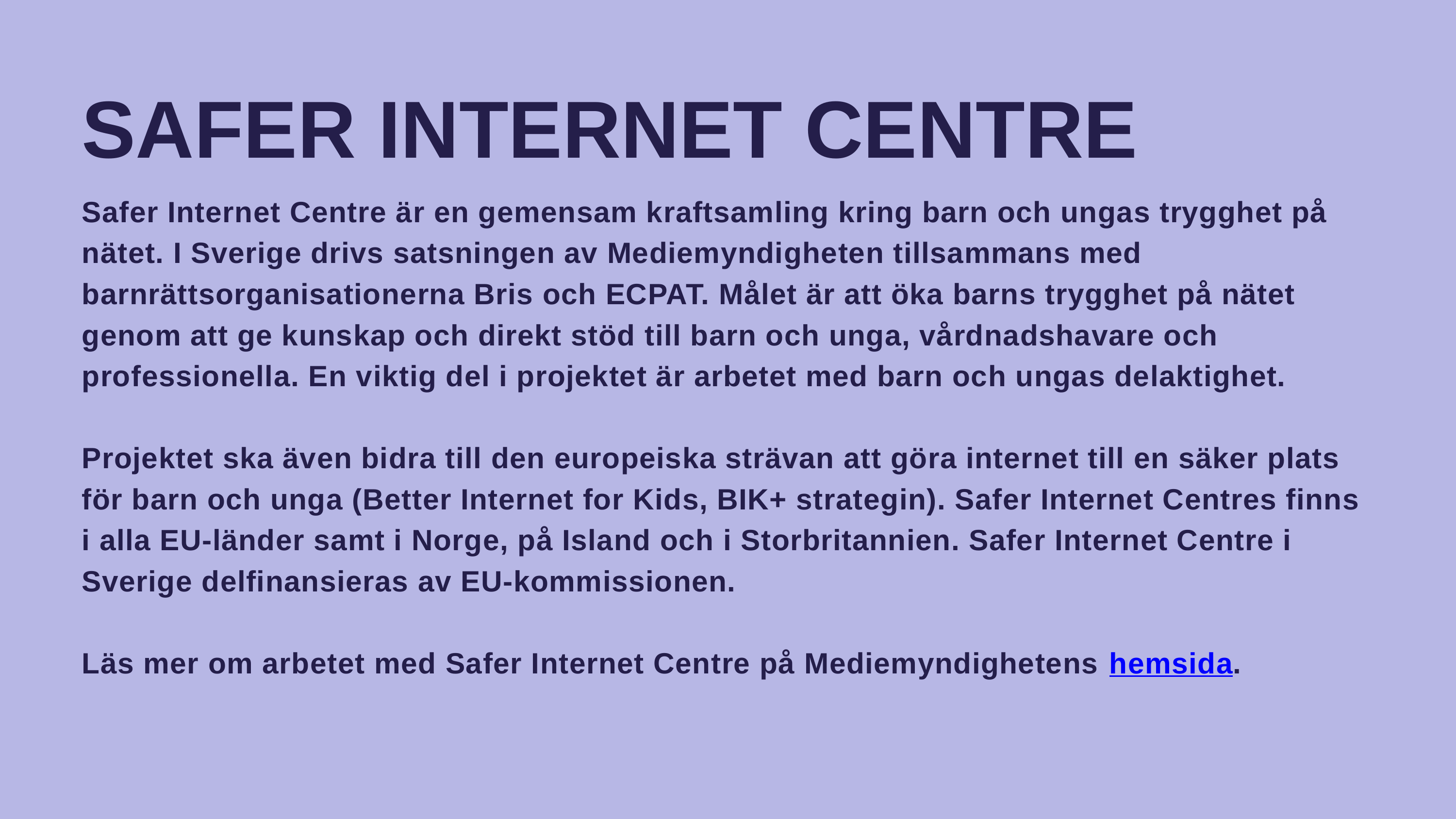

SAFER INTERNET CENTRE
Safer Internet Centre är en gemensam kraftsamling kring barn och ungas trygghet på nätet. I Sverige drivs satsningen av Mediemyndigheten tillsammans med barnrättsorganisationerna Bris och ECPAT. Målet är att öka barns trygghet på nätet genom att ge kunskap och direkt stöd till barn och unga, vårdnadshavare och professionella. En viktig del i projektet är arbetet med barn och ungas delaktighet.

Projektet ska även bidra till den europeiska strävan att göra internet till en säker plats för barn och unga (Better Internet for Kids, BIK+ strategin). Safer Internet Centres finns i alla EU-länder samt i Norge, på Island och i Storbritannien. Safer Internet Centre i Sverige delfinansieras av EU-kommissionen.

Läs mer om arbetet med Safer Internet Centre på Mediemyndighetens hemsida.